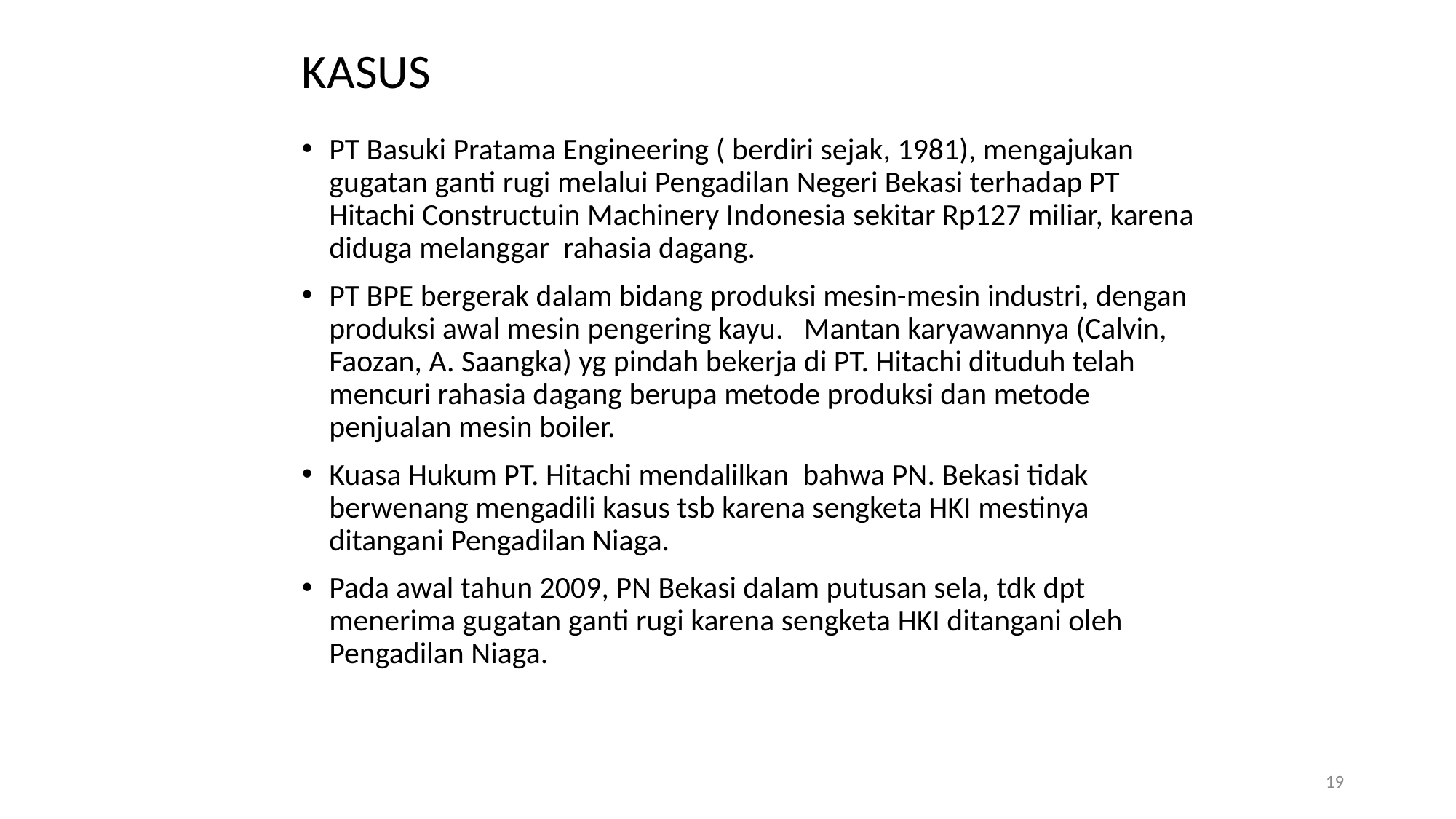

# KASUS
PT Basuki Pratama Engineering ( berdiri sejak, 1981), mengajukan gugatan ganti rugi melalui Pengadilan Negeri Bekasi terhadap PT Hitachi Constructuin Machinery Indonesia sekitar Rp127 miliar, karena diduga melanggar  rahasia dagang.
PT BPE bergerak dalam bidang produksi mesin-mesin industri, dengan produksi awal mesin pengering kayu.   Mantan karyawannya (Calvin, Faozan, A. Saangka) yg pindah bekerja di PT. Hitachi dituduh telah mencuri rahasia dagang berupa metode produksi dan metode penjualan mesin boiler.
Kuasa Hukum PT. Hitachi mendalilkan  bahwa PN. Bekasi tidak berwenang mengadili kasus tsb karena sengketa HKI mestinya ditangani Pengadilan Niaga.
Pada awal tahun 2009, PN Bekasi dalam putusan sela, tdk dpt menerima gugatan ganti rugi karena sengketa HKI ditangani oleh Pengadilan Niaga.

19